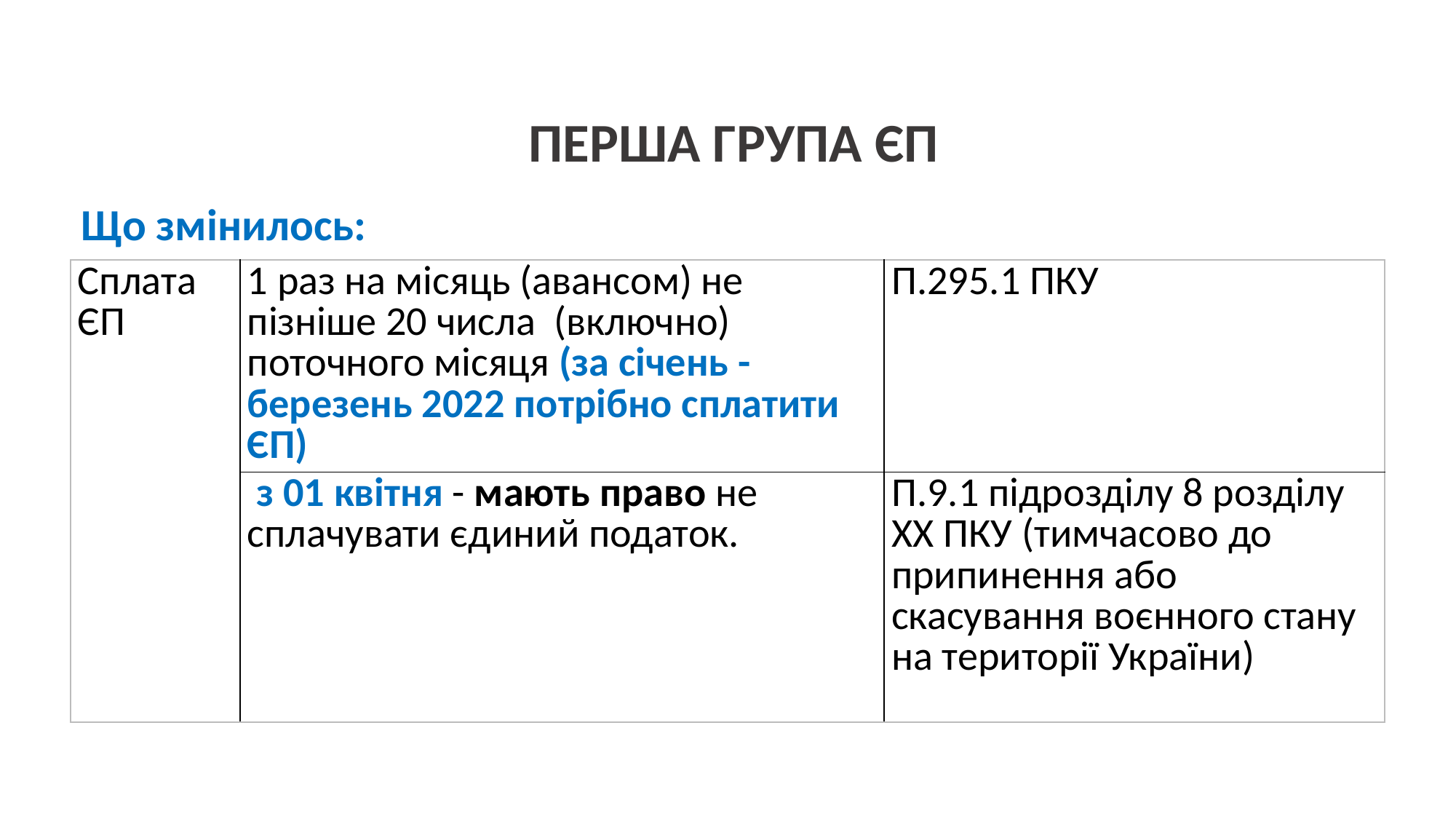

# ПЕРША ГРУПА ЄП
Що змінилось:

| Сплата ЄП | 1 раз на місяць (авансом) не пізніше 20 числа (включно) поточного місяця (за січень - березень 2022 потрібно сплатити ЄП) | П.295.1 ПКУ |
| --- | --- | --- |
|  | з 01 квітня - мають право не сплачувати єдиний податок. | П.9.1 підрозділу 8 розділу ХХ ПКУ (тимчасово до припинення або скасування воєнного стану на території України) |